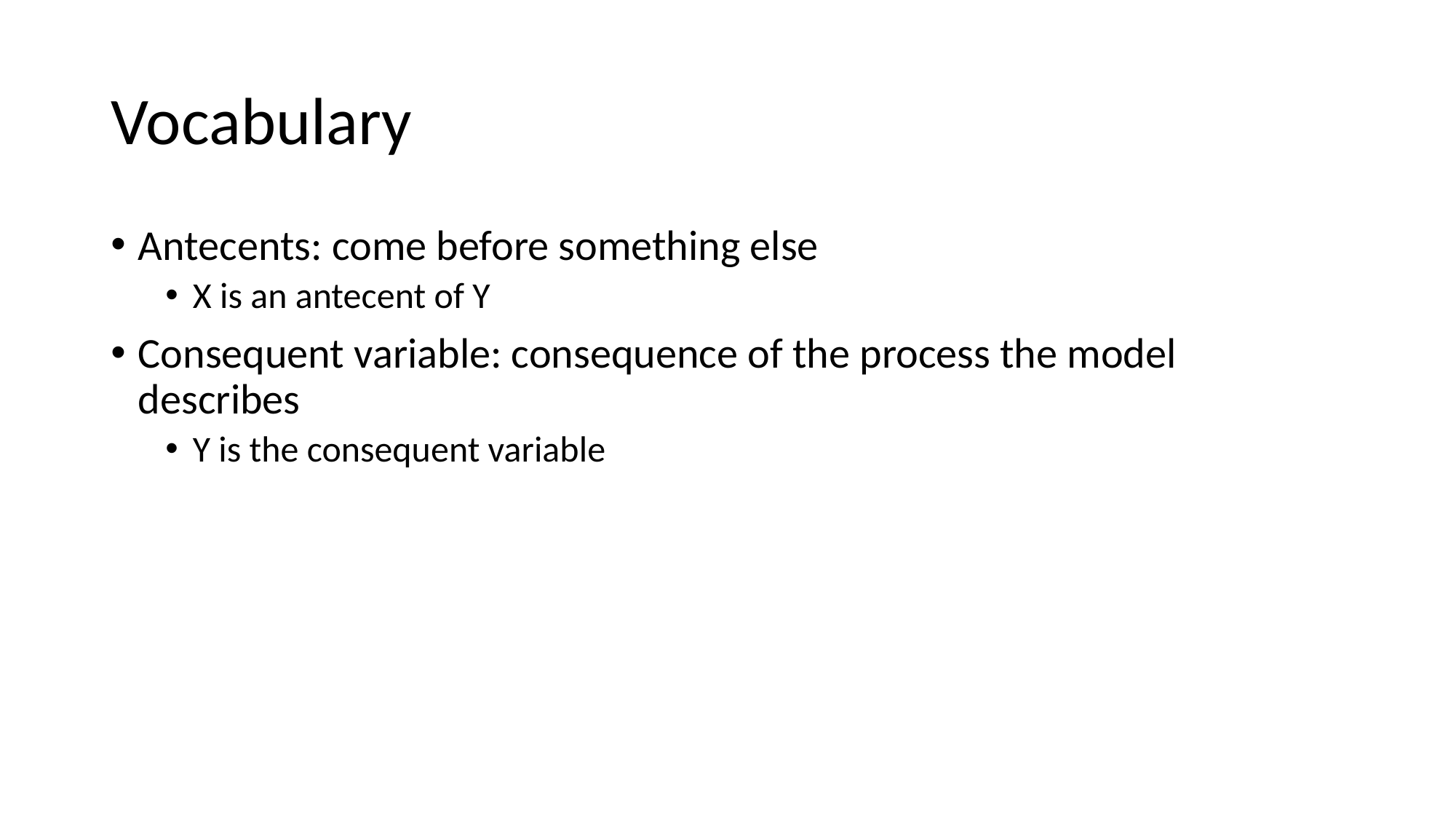

# Vocabulary
Antecents: come before something else
X is an antecent of Y
Consequent variable: consequence of the process the model describes
Y is the consequent variable